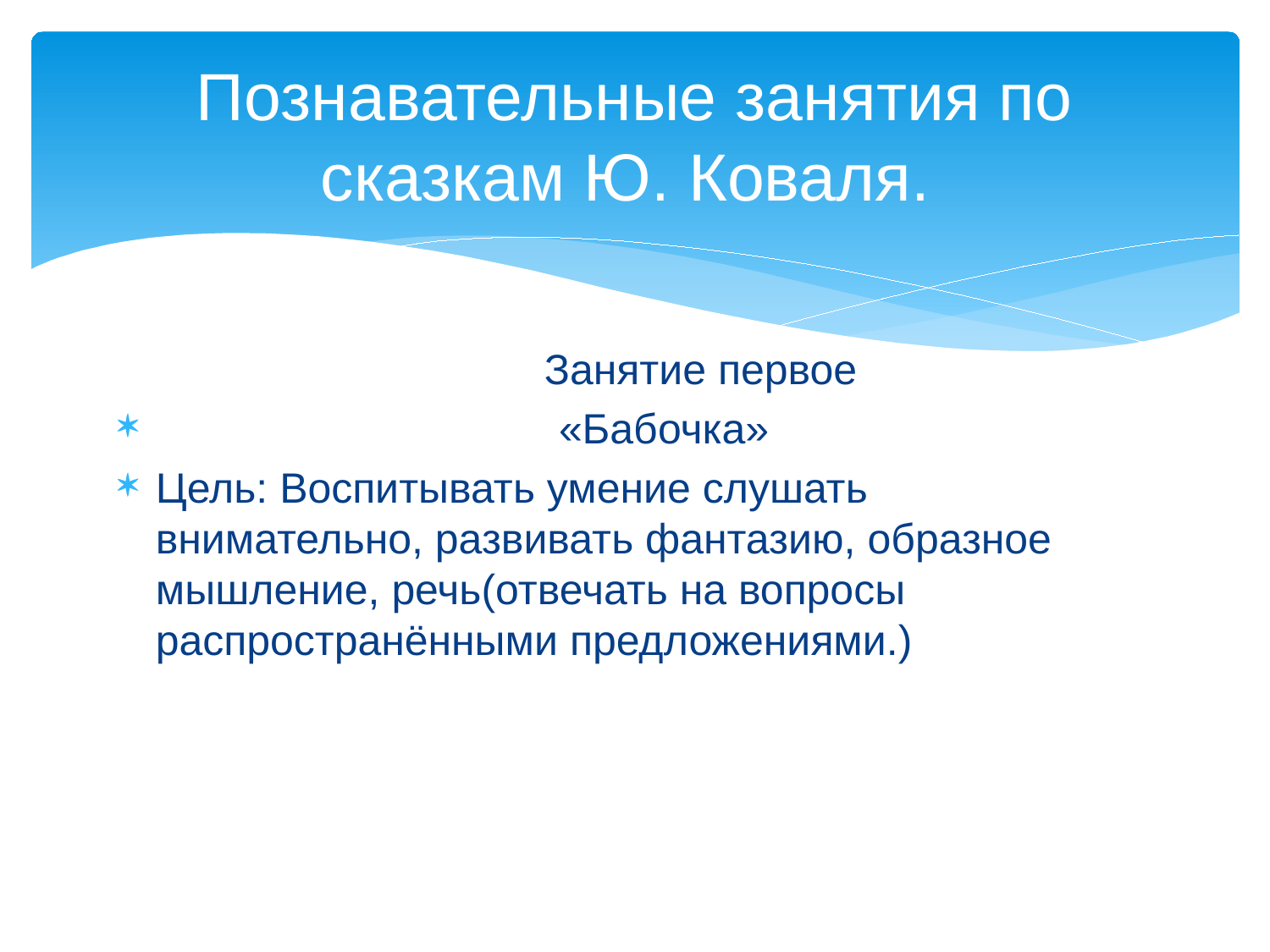

# Познавательные занятия по сказкам Ю. Коваля.
                                    Занятие первое
                                  «Бабочка»
Цель: Воспитывать умение слушать внимательно, развивать фантазию, образное мышление, речь(отвечать на вопросы распространёнными предложениями.)